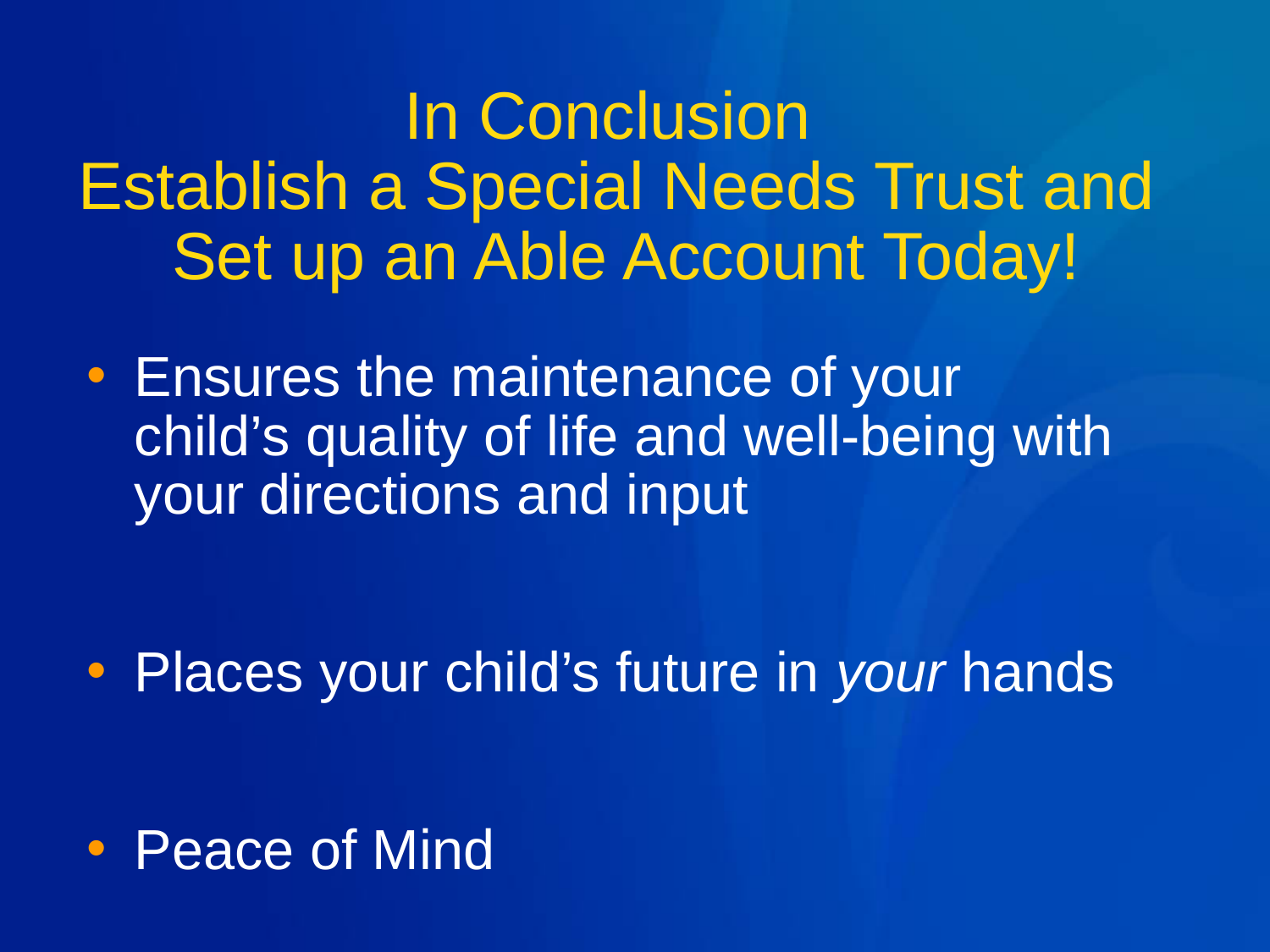

# In Conclusion Establish a Special Needs Trust and Set up an Able Account Today!

Ensures the maintenance of your child’s quality of life and well-being with your directions and input

Places your child’s future in your hands

Peace of Mind